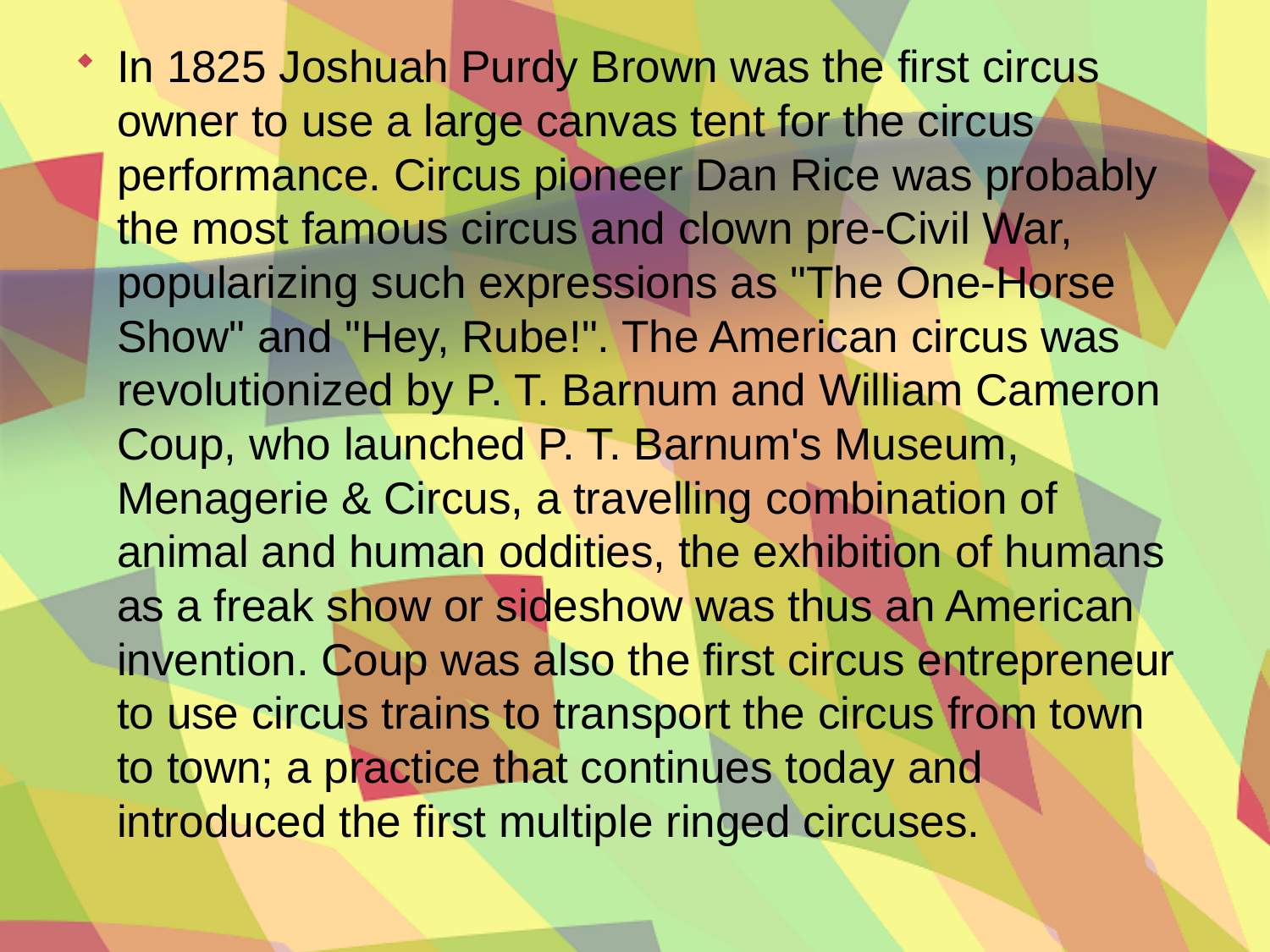

In 1825 Joshuah Purdy Brown was the first circus owner to use a large canvas tent for the circus performance. Circus pioneer Dan Rice was probably the most famous circus and clown pre-Civil War, popularizing such expressions as "The One-Horse Show" and "Hey, Rube!". The American circus was revolutionized by P. T. Barnum and William Cameron Coup, who launched P. T. Barnum's Museum, Menagerie & Circus, a travelling combination of animal and human oddities, the exhibition of humans as a freak show or sideshow was thus an American invention. Coup was also the first circus entrepreneur to use circus trains to transport the circus from town to town; a practice that continues today and introduced the first multiple ringed circuses.